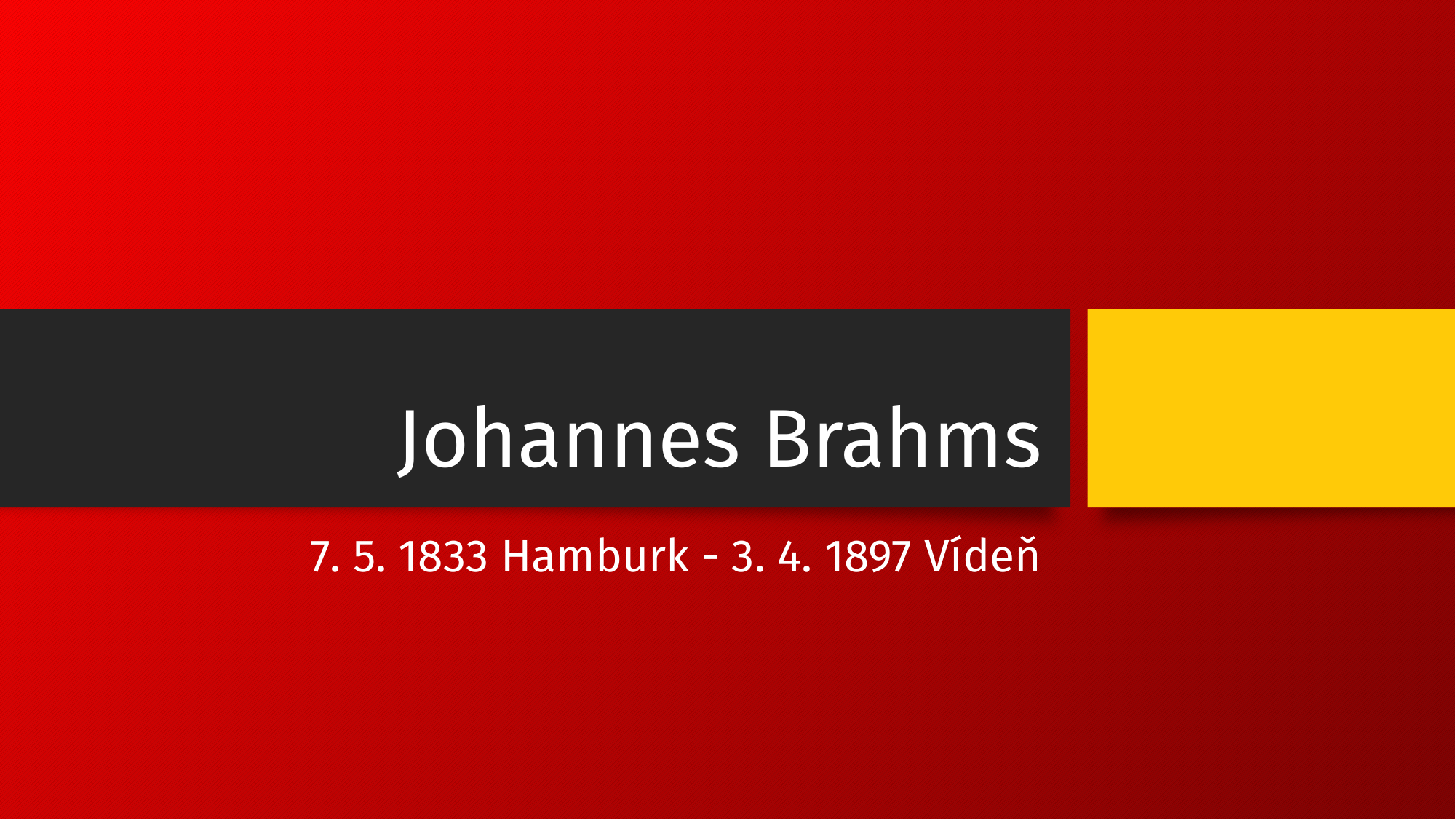

# Johannes Brahms
7. 5. 1833 Hamburk - 3. 4. 1897 Vídeň